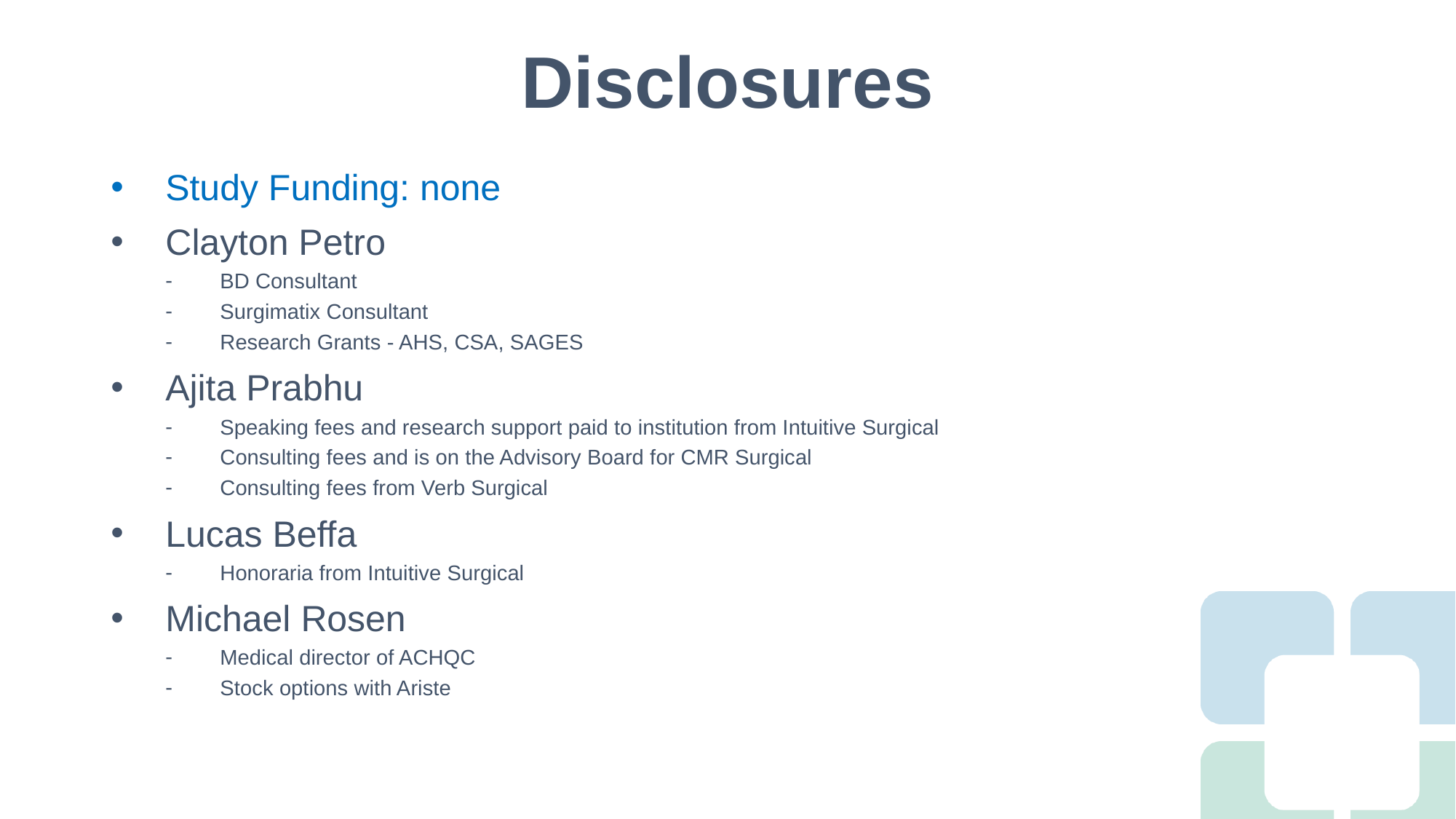

# Disclosures
Study Funding: none
Clayton Petro
BD Consultant
Surgimatix Consultant
Research Grants - AHS, CSA, SAGES
Ajita Prabhu
Speaking fees and research support paid to institution from Intuitive Surgical
Consulting fees and is on the Advisory Board for CMR Surgical
Consulting fees from Verb Surgical
Lucas Beffa
Honoraria from Intuitive Surgical
Michael Rosen
Medical director of ACHQC
Stock options with Ariste